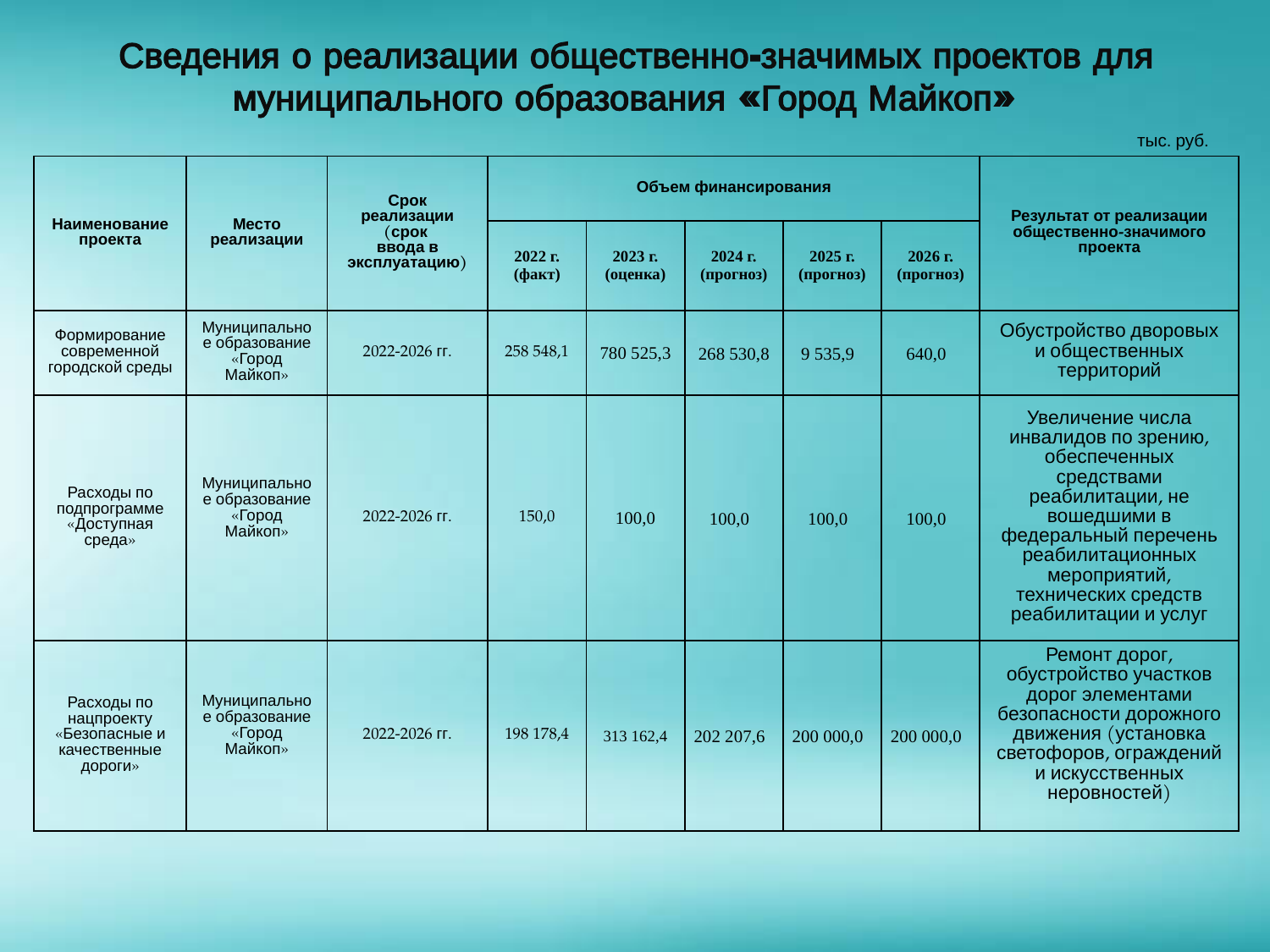

Сведения о реализации общественно-значимых проектов для муниципального образования «Город Майкоп»
тыс. руб.
| Наименование проекта | Место реализации | Срок реализации (срок ввода в эксплуатацию) | Объем финансирования |  |  |  |  | Результат от реализации общественно-значимого проекта |
| --- | --- | --- | --- | --- | --- | --- | --- | --- |
|  |  |  | 2022 г. (факт) | 2023 г. (оценка) | 2024 г. (прогноз) | 2025 г. (прогноз) | 2026 г. (прогноз) |  |
| Формирование современной городской среды | Муниципальное образование «Город Майкоп» | 2022-2026 гг. | 258 548,1 | 780 525,3 | 268 530,8 | 9 535,9 | 640,0 | Обустройство дворовых и общественных территорий |
| Расходы по подпрограмме «Доступная среда» | Муниципальное образование «Город Майкоп» | 2022-2026 гг. | 150,0 | 100,0 | 100,0 | 100,0 | 100,0 | Увеличение числа инвалидов по зрению, обеспеченных средствами реабилитации, не вошедшими в федеральный перечень реабилитационных мероприятий, технических средств реабилитации и услуг |
| Расходы по нацпроекту «Безопасные и качественные дороги» | Муниципальное образование «Город Майкоп» | 2022-2026 гг. | 198 178,4 | 313 162,4 | 202 207,6 | 200 000,0 | 200 000,0 | Ремонт дорог, обустройство участков дорог элементами безопасности дорожного движения (установка светофоров, ограждений и искусственных неровностей) |